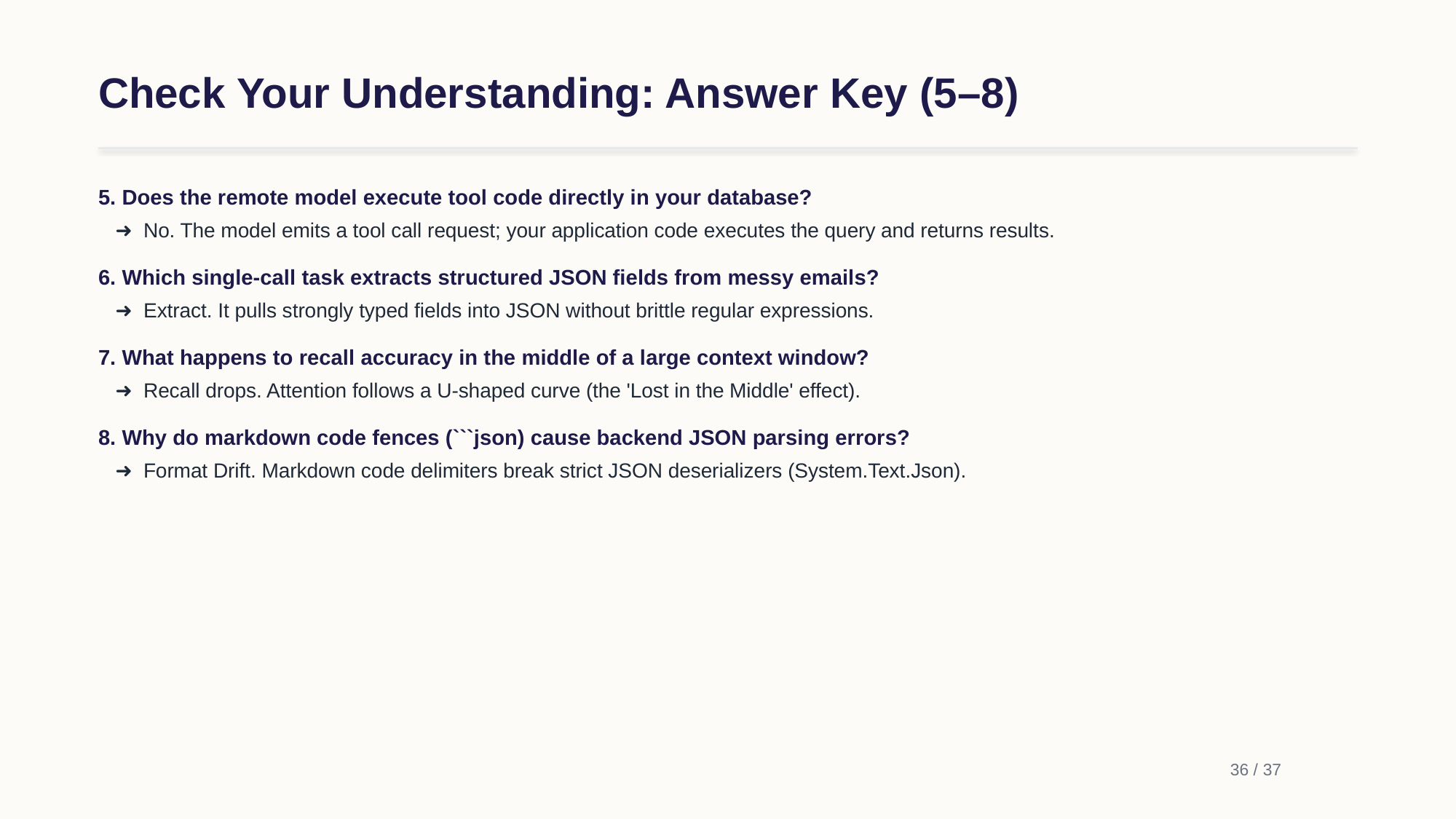

Check Your Understanding: Answer Key (5–8)

5. Does the remote model execute tool code directly in your database?
   ➜  No. The model emits a tool call request; your application code executes the query and returns results.
6. Which single-call task extracts structured JSON fields from messy emails?
   ➜  Extract. It pulls strongly typed fields into JSON without brittle regular expressions.
7. What happens to recall accuracy in the middle of a large context window?
   ➜  Recall drops. Attention follows a U-shaped curve (the 'Lost in the Middle' effect).
8. Why do markdown code fences (```json) cause backend JSON parsing errors?
   ➜  Format Drift. Markdown code delimiters break strict JSON deserializers (System.Text.Json).
36 / 37